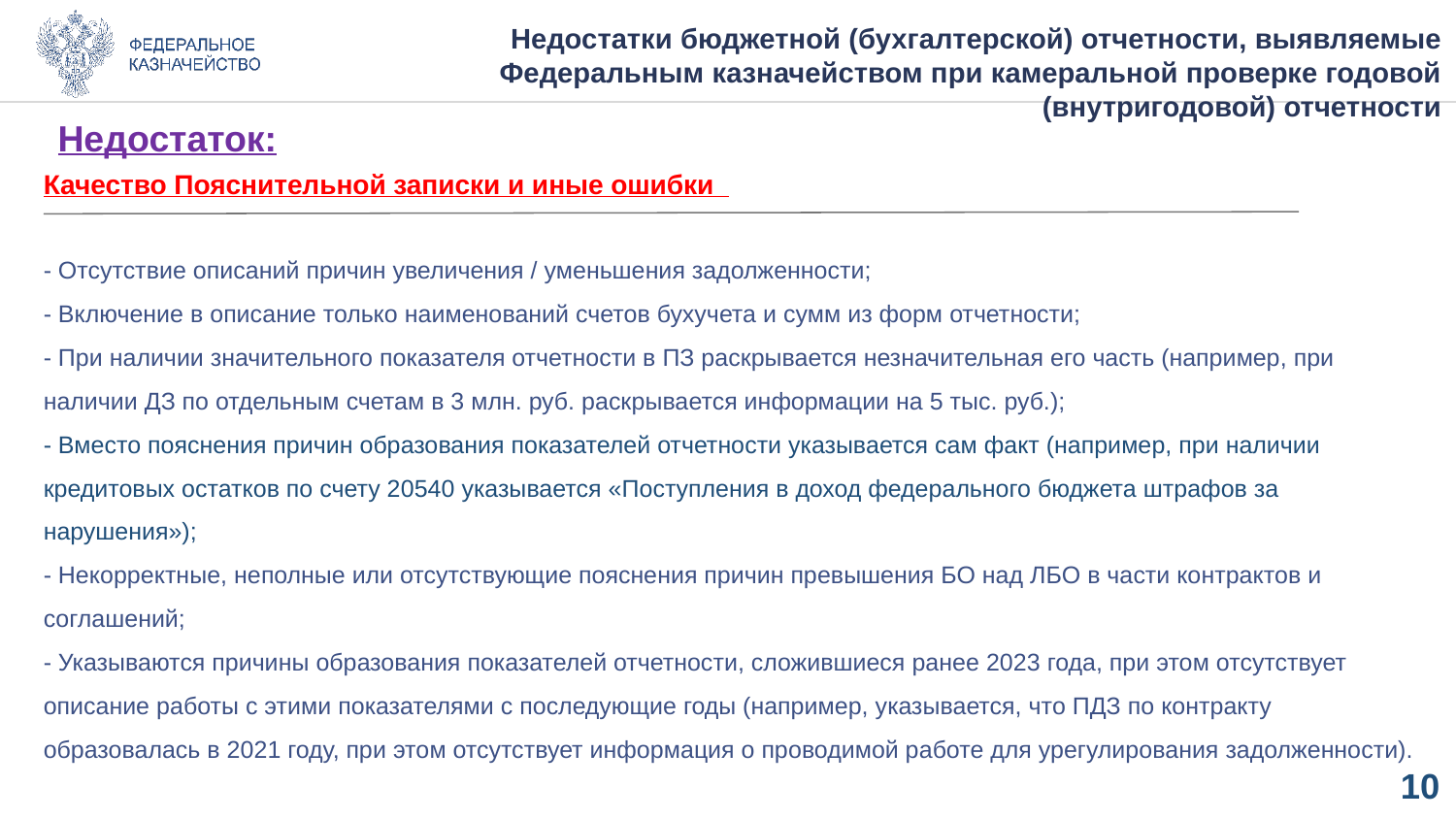

Недостатки бюджетной (бухгалтерской) отчетности, выявляемые Федеральным казначейством при камеральной проверке годовой (внутригодовой) отчетности

Недостаток:
Качество Пояснительной записки и иные ошибки
# - Отсутствие описаний причин увеличения / уменьшения задолженности; - Включение в описание только наименований счетов бухучета и сумм из форм отчетности; - При наличии значительного показателя отчетности в ПЗ раскрывается незначительная его часть (например, при наличии ДЗ по отдельным счетам в 3 млн. руб. раскрывается информации на 5 тыс. руб.); - Вместо пояснения причин образования показателей отчетности указывается сам факт (например, при наличии кредитовых остатков по счету 20540 указывается «Поступления в доход федерального бюджета штрафов за нарушения»); - Некорректные, неполные или отсутствующие пояснения причин превышения БО над ЛБО в части контрактов и соглашений; - Указываются причины образования показателей отчетности, сложившиеся ранее 2023 года, при этом отсутствует описание работы с этими показателями с последующие годы (например, указывается, что ПДЗ по контракту образовалась в 2021 году, при этом отсутствует информация о проводимой работе для урегулирования задолженности).
10